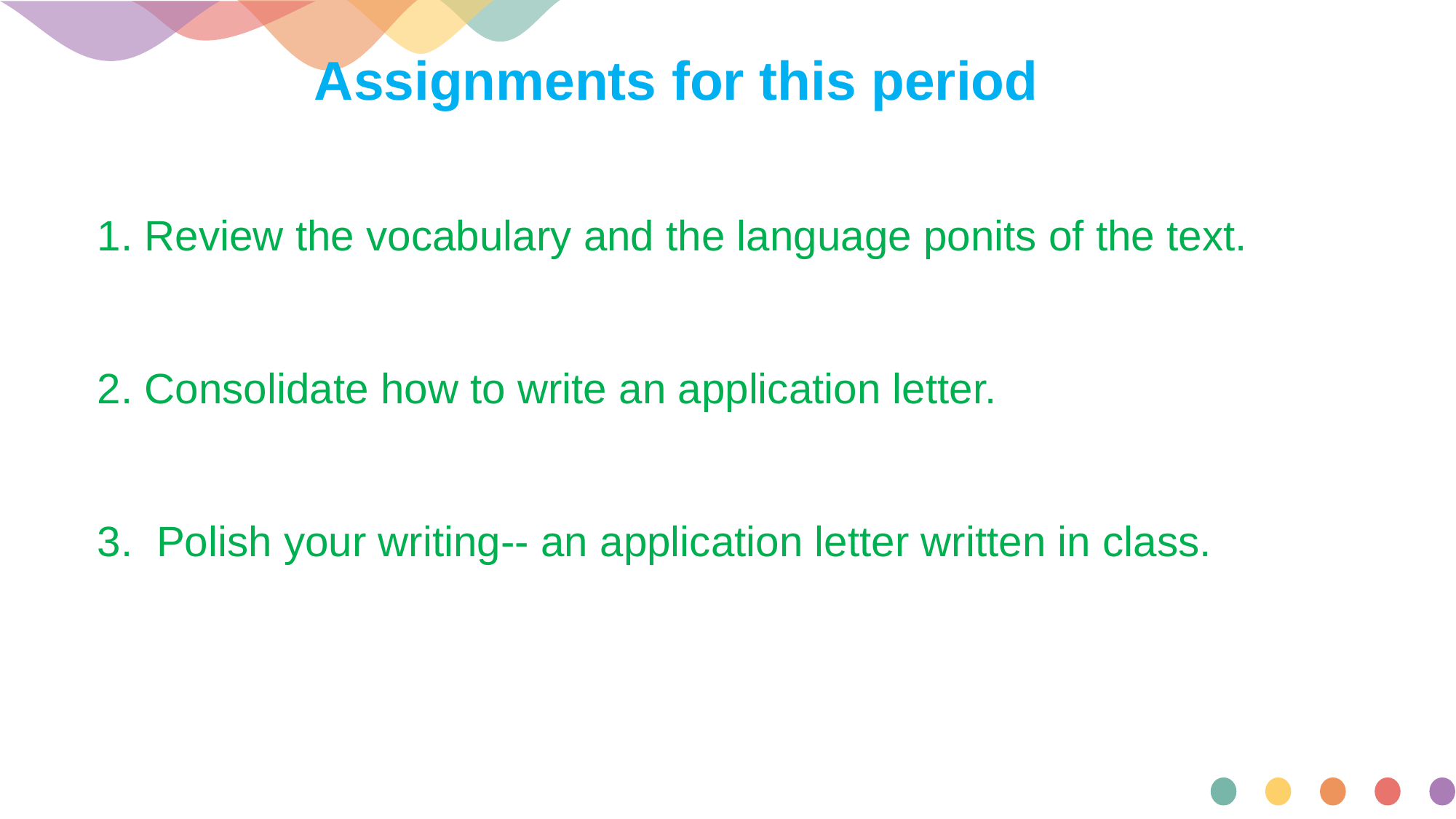

Assignments for this period
1. Review the vocabulary and the language ponits of the text.

2. Consolidate how to write an application letter.

3.  Polish your writing-- an application letter written in class.